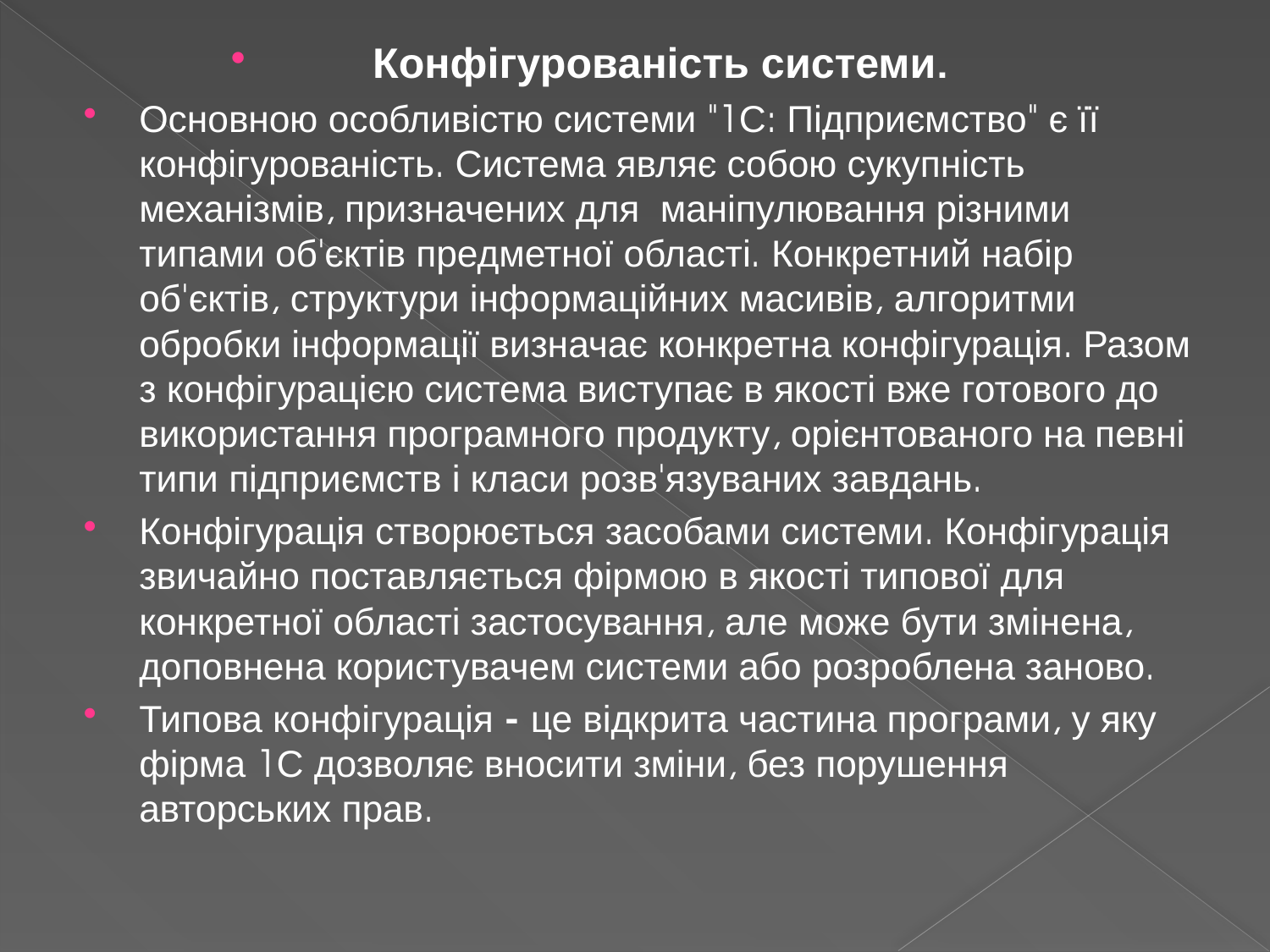

Конфігурованість системи.
Основною особливістю системи "1С: Підприємство" є її конфігурованість. Система являє собою сукупність механізмів, призначених для  маніпулювання різними типами об'єктів предметної області. Конкретний набір об'єктів, структури інформаційних масивів, алгоритми обробки інформації визначає конкретна конфігурація. Разом з конфігурацією система виступає в якості вже готового до використання програмного продукту, орієнтованого на певні типи підприємств і класи розв'язуваних завдань.
Конфігурація створюється засобами системи. Конфігурація звичайно поставляється фірмою в якості типової для конкретної області застосування, але може бути змінена, доповнена користувачем системи або розроблена заново.
Типова конфігурація - це відкрита частина програми, у яку фірма 1С дозволяє вносити зміни, без порушення авторських прав.